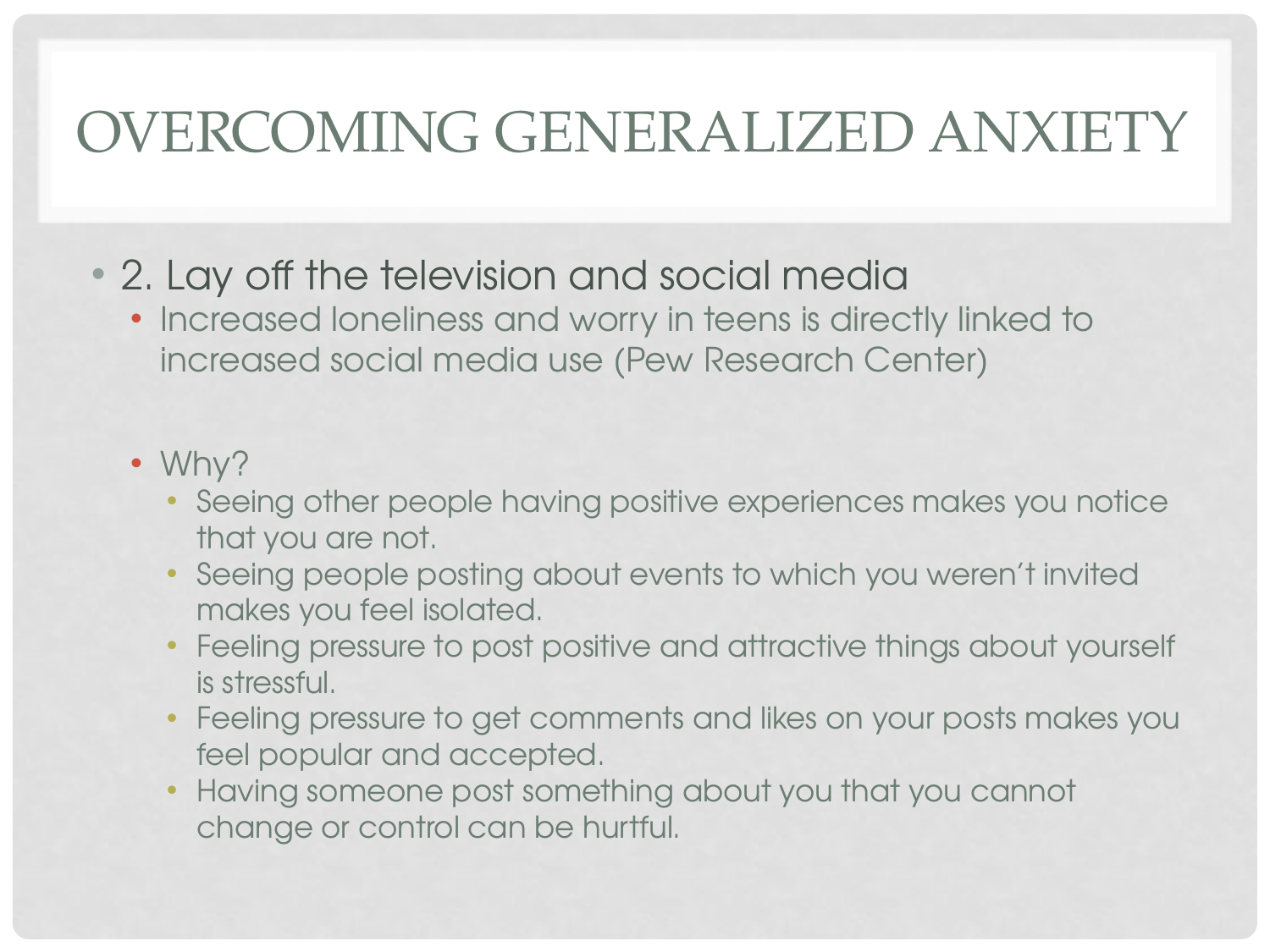

# Overcoming Generalized Anxiety
2. Lay off the television and social media
Increased loneliness and worry in teens is directly linked to increased social media use (Pew Research Center)

Why?
Seeing other people having positive experiences makes you notice that you are not.
Seeing people posting about events to which you weren’t invited makes you feel isolated.
Feeling pressure to post positive and attractive things about yourself is stressful.
Feeling pressure to get comments and likes on your posts makes you feel popular and accepted.
Having someone post something about you that you cannot change or control can be hurtful.